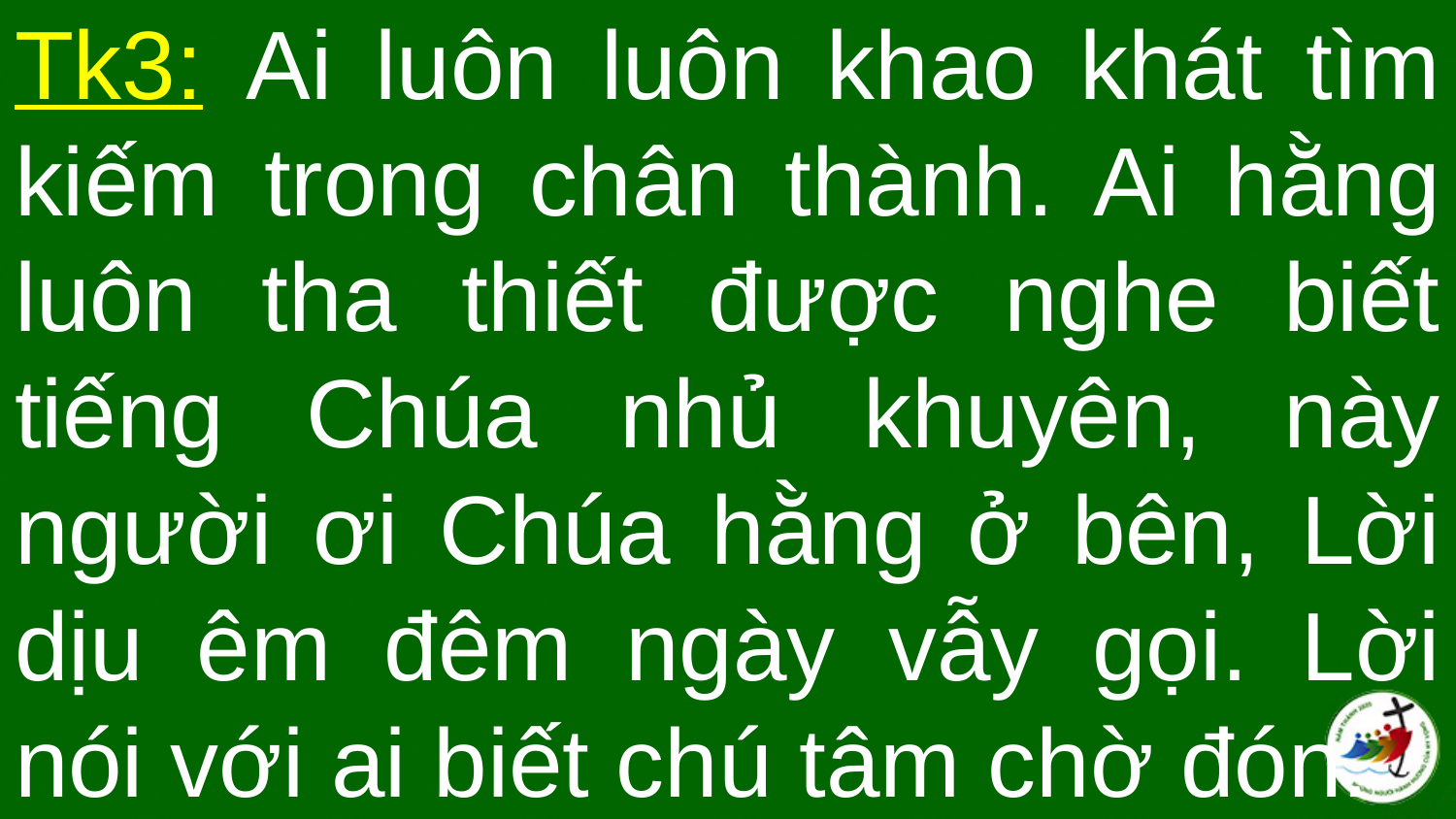

# Tk3: Ai luôn luôn khao khát tìm kiếm trong chân thành. Ai hằng luôn tha thiết được nghe biết tiếng Chúa nhủ khuyên, này người ơi Chúa hằng ở bên, Lời dịu êm đêm ngày vẫy gọi. Lời nói với ai biết chú tâm chờ đón.